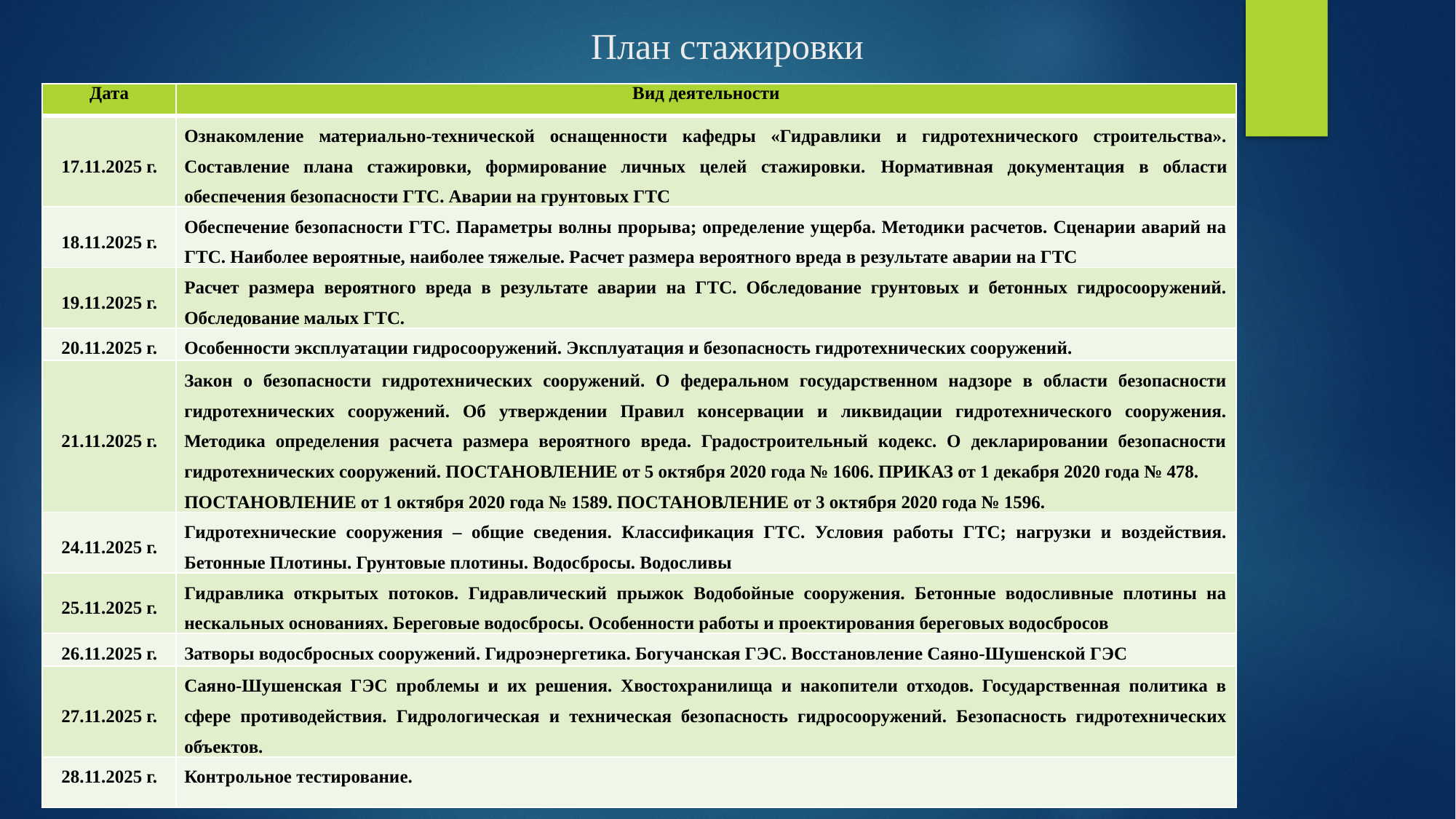

# План стажировки
| Дата | Вид деятельности |
| --- | --- |
| 17.11.2025 г. | Ознакомление материально-технической оснащенности кафедры «Гидравлики и гидротехнического строительства». Составление плана стажировки, формирование личных целей стажировки. Нормативная документация в области обеспечения безопасности ГТС. Аварии на грунтовых ГТС |
| 18.11.2025 г. | Обеспечение безопасности ГТС. Параметры волны прорыва; определение ущерба. Методики расчетов. Сценарии аварий на ГТС. Наиболее вероятные, наиболее тяжелые. Расчет размера вероятного вреда в результате аварии на ГТС |
| 19.11.2025 г. | Расчет размера вероятного вреда в результате аварии на ГТС. Обследование грунтовых и бетонных гидросооружений. Обследование малых ГТС. |
| 20.11.2025 г. | Особенности эксплуатации гидросооружений. Эксплуатация и безопасность гидротехнических сооружений. |
| 21.11.2025 г. | Закон о безопасности гидротехнических сооружений. О федеральном государственном надзоре в области безопасности гидротехнических сооружений. Об утверждении Правил консервации и ликвидации гидротехнического сооружения. Методика определения расчета размера вероятного вреда. Градостроительный кодекс. О декларировании безопасности гидротехнических сооружений. ПОСТАНОВЛЕНИЕ от 5 октября 2020 года № 1606. ПРИКАЗ от 1 декабря 2020 года № 478. ПОСТАНОВЛЕНИЕ от 1 октября 2020 года № 1589. ПОСТАНОВЛЕНИЕ от 3 октября 2020 года № 1596. |
| 24.11.2025 г. | Гидротехнические сооружения – общие сведения. Классификация ГТС. Условия работы ГТС; нагрузки и воздействия. Бетонные Плотины. Грунтовые плотины. Водосбросы. Водосливы |
| 25.11.2025 г. | Гидравлика открытых потоков. Гидравлический прыжок Водобойные сооружения. Бетонные водосливные плотины на нескальных основаниях. Береговые водосбросы. Особенности работы и проектирования береговых водосбросов |
| 26.11.2025 г. | Затворы водосбросных сооружений. Гидроэнергетика. Богучанская ГЭС. Восстановление Саяно-Шушенской ГЭС |
| 27.11.2025 г. | Саяно-Шушенская ГЭС проблемы и их решения. Хвостохранилища и накопители отходов. Государственная политика в сфере противодействия. Гидрологическая и техническая безопасность гидросооружений. Безопасность гидротехнических объектов. |
| 28.11.2025 г. | Контрольное тестирование. |